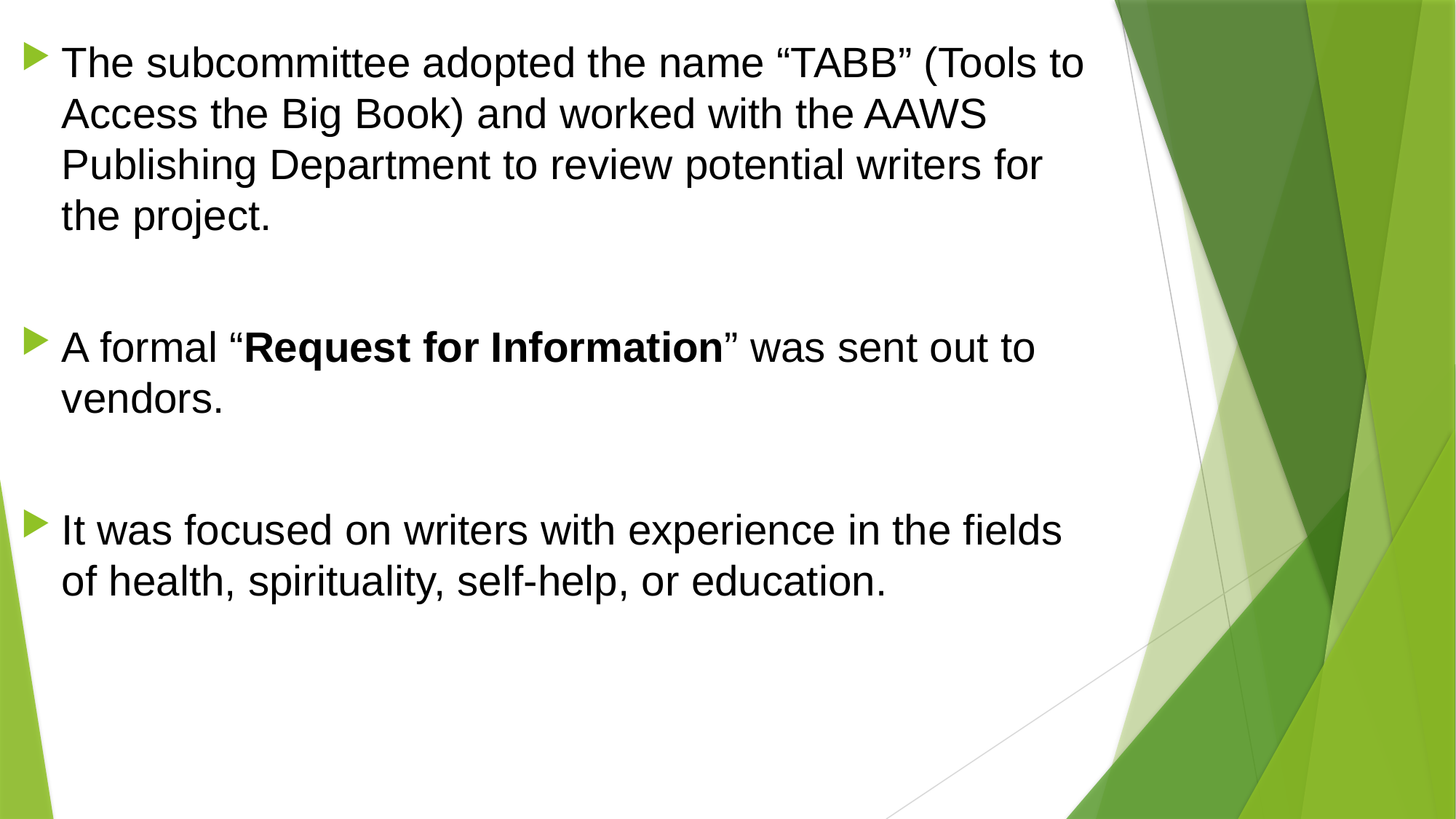

The subcommittee adopted the name “TABB” (Tools to Access the Big Book) and worked with the AAWS Publishing Department to review potential writers for the project.

A formal “Request for Information” was sent out to vendors.

It was focused on writers with experience in the fields of health, spirituality, self-help, or education.

#